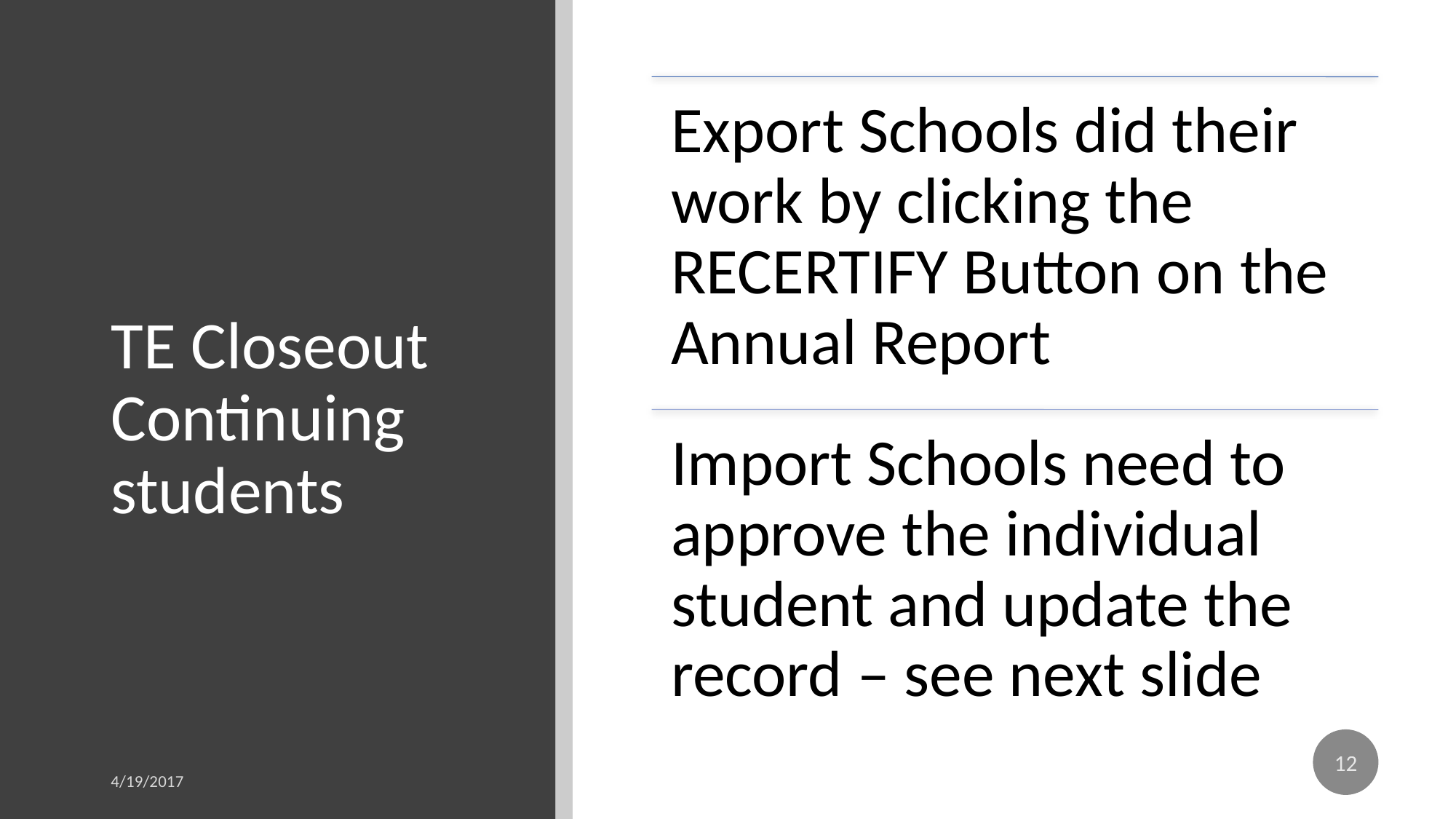

Export Schools did their work by clicking the RECERTIFY Button on the Annual Report
Import Schools need to approve the individual student and update the record – see next slide
# TE Closeout Continuing students
12
4/19/2017